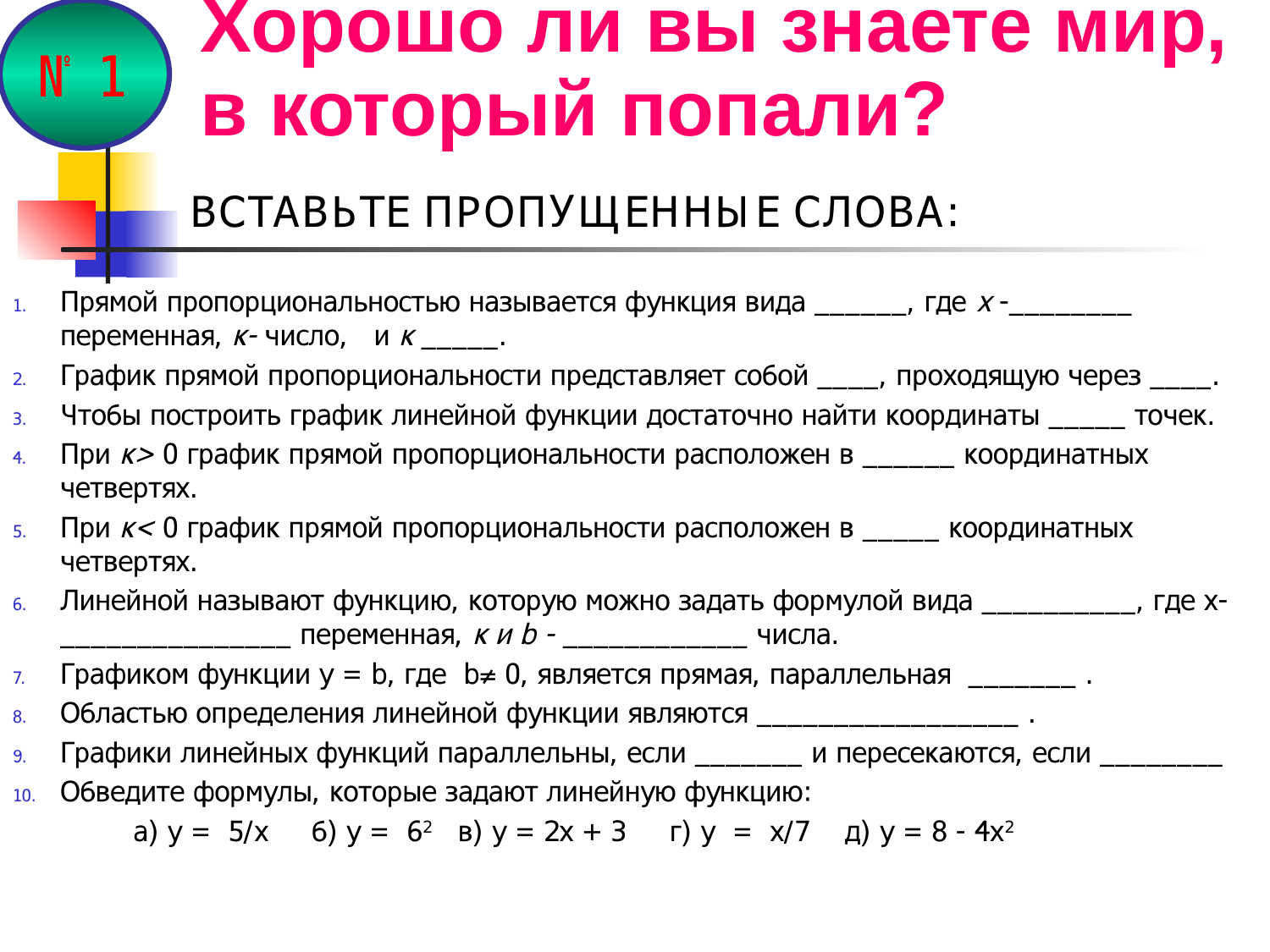

№ 1
# Хорошо ли вы знаете мир, в который попали?
ВСТАВЬТЕ ПРОПУЩЕННЫЕ СЛОВА:
Прямой пропорциональностью называется функция вида ______, где х -________ переменная, к- число,   и к _____.
График прямой пропорциональности представляет собой ____, проходящую через ____.
Чтобы построить график линейной функции достаточно найти координаты _____ точек.
При к> 0 график прямой пропорциональности расположен в ______ координатных четвертях.
При к< 0 график прямой пропорциональности расположен в _____ координатных четвертях.
Линейной называют функцию, которую можно задать формулой вида __________, где х- _______________ переменная, к и b - ____________ числа.
Графиком функции у = b, где  b≠ 0, является прямая, параллельная  _______ .
Областью определения линейной функции являются _________________ .
Графики линейных функций параллельны, если _______ и пересекаются, если ________
Обведите формулы, которые задают линейную функцию:
 а) у =  5/х     б) у =  62   в) у = 2х + 3     г) у  =  х/7    д) у = 8 - 4х2